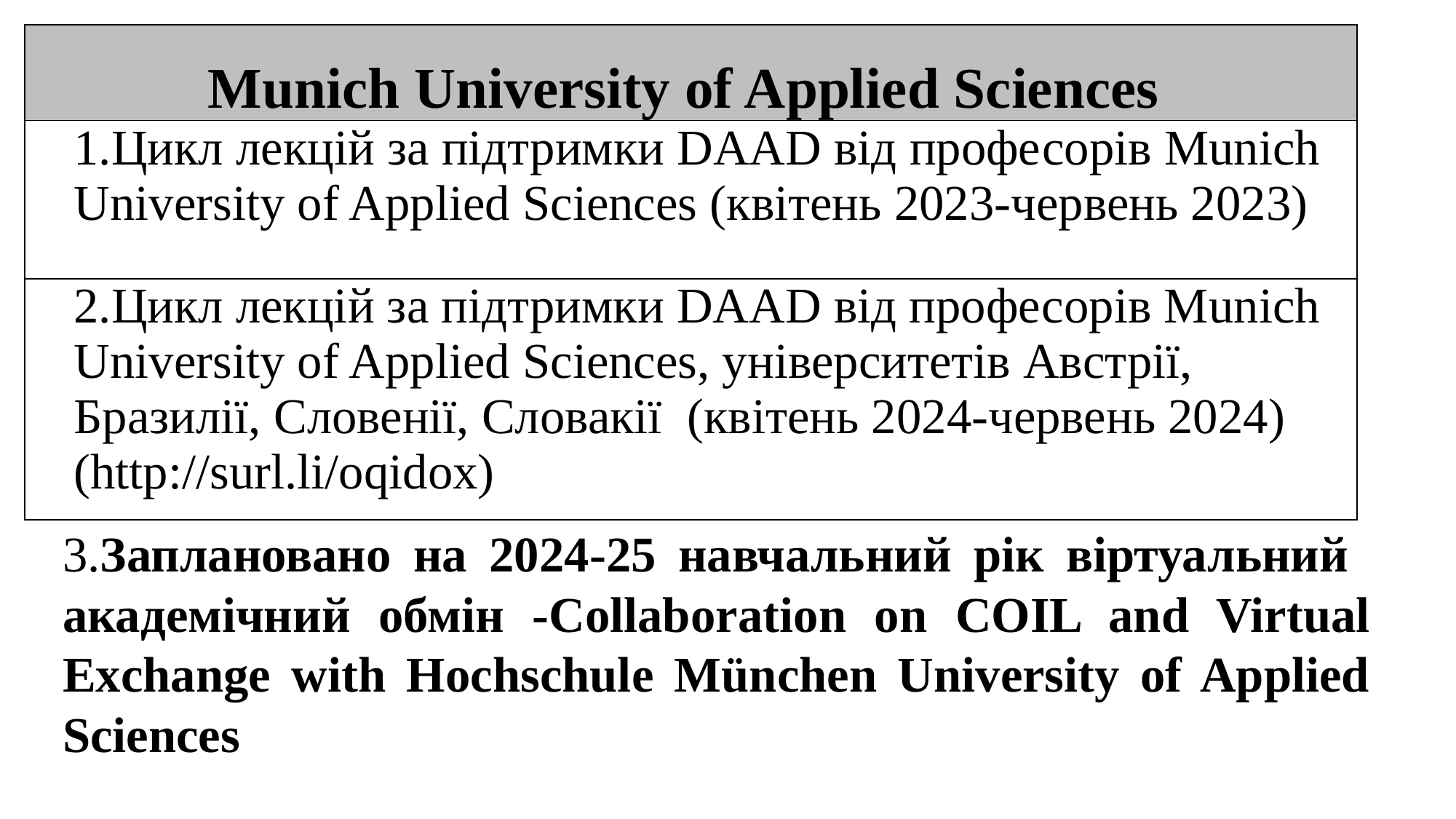

| Munich University of Applied Sciences |
| --- |
| Цикл лекцій за підтримки DAAD від професорів Munich University of Applied Sciences (квітень 2023-червень 2023) |
| 2.Цикл лекцій за підтримки DAAD від професорів Munich University of Applied Sciences, університетів Австрії, Бразилії, Словенії, Словакії (квітень 2024-червень 2024)  (http://surl.li/oqidox) |
3.Заплановано на 2024-25 навчальний рік віртуальний  академічний обмін -Collaboration on COIL and Virtual Exchange with Hochschule München University of Applied Sciences